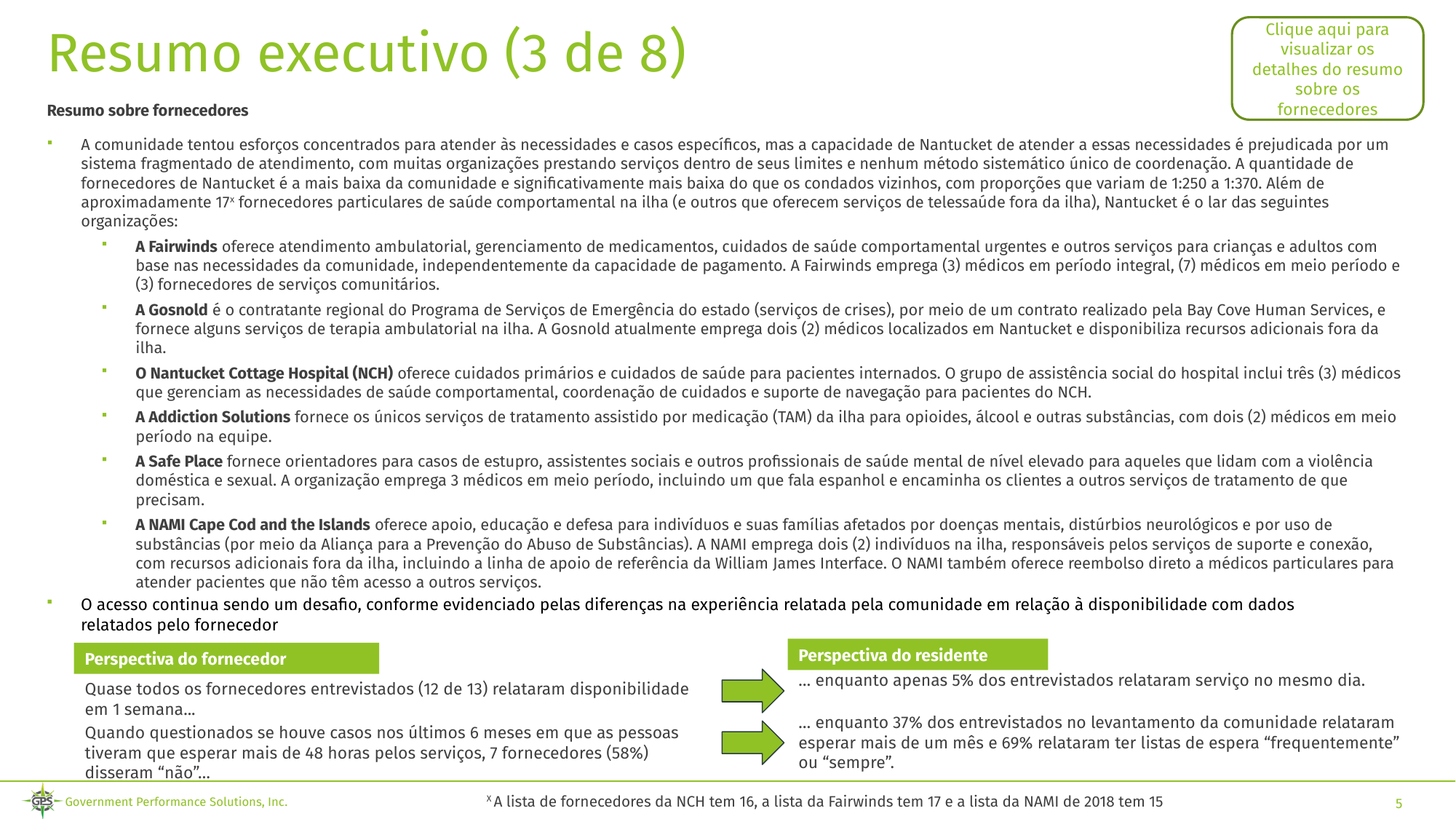

# Resumo executivo (3 de 8)
Clique aqui para visualizar os detalhes do resumo sobre os fornecedores
Resumo sobre fornecedores
A comunidade tentou esforços concentrados para atender às necessidades e casos específicos, mas a capacidade de Nantucket de atender a essas necessidades é prejudicada por um sistema fragmentado de atendimento, com muitas organizações prestando serviços dentro de seus limites e nenhum método sistemático único de coordenação. A quantidade de fornecedores de Nantucket é a mais baixa da comunidade e significativamente mais baixa do que os condados vizinhos, com proporções que variam de 1:250 a 1:370. Além de aproximadamente 17x fornecedores particulares de saúde comportamental na ilha (e outros que oferecem serviços de telessaúde fora da ilha), Nantucket é o lar das seguintes organizações:
A Fairwinds oferece atendimento ambulatorial, gerenciamento de medicamentos, cuidados de saúde comportamental urgentes e outros serviços para crianças e adultos com base nas necessidades da comunidade, independentemente da capacidade de pagamento. A Fairwinds emprega (3) médicos em período integral, (7) médicos em meio período e (3) fornecedores de serviços comunitários.
A Gosnold é o contratante regional do Programa de Serviços de Emergência do estado (serviços de crises), por meio de um contrato realizado pela Bay Cove Human Services, e fornece alguns serviços de terapia ambulatorial na ilha. A Gosnold atualmente emprega dois (2) médicos localizados em Nantucket e disponibiliza recursos adicionais fora da ilha.
O Nantucket Cottage Hospital (NCH) oferece cuidados primários e cuidados de saúde para pacientes internados. O grupo de assistência social do hospital inclui três (3) médicos que gerenciam as necessidades de saúde comportamental, coordenação de cuidados e suporte de navegação para pacientes do NCH.
A Addiction Solutions fornece os únicos serviços de tratamento assistido por medicação (TAM) da ilha para opioides, álcool e outras substâncias, com dois (2) médicos em meio período na equipe.
A Safe Place fornece orientadores para casos de estupro, assistentes sociais e outros profissionais de saúde mental de nível elevado para aqueles que lidam com a violência doméstica e sexual. A organização emprega 3 médicos em meio período, incluindo um que fala espanhol e encaminha os clientes a outros serviços de tratamento de que precisam.
A NAMI Cape Cod and the Islands oferece apoio, educação e defesa para indivíduos e suas famílias afetados por doenças mentais, distúrbios neurológicos e por uso de substâncias (por meio da Aliança para a Prevenção do Abuso de Substâncias). A NAMI emprega dois (2) indivíduos na ilha, responsáveis pelos serviços de suporte e conexão, com recursos adicionais fora da ilha, incluindo a linha de apoio de referência da William James Interface. O NAMI também oferece reembolso direto a médicos particulares para atender pacientes que não têm acesso a outros serviços.

O acesso continua sendo um desafio, conforme evidenciado pelas diferenças na experiência relatada pela comunidade em relação à disponibilidade com dados relatados pelo fornecedor
Perspectiva do residente
Perspectiva do fornecedor
… enquanto apenas 5% dos entrevistados relataram serviço no mesmo dia.
Quase todos os fornecedores entrevistados (12 de 13) relataram disponibilidade em 1 semana...

… enquanto 37% dos entrevistados no levantamento da comunidade relataram esperar mais de um mês e 69% relataram ter listas de espera “frequentemente” ou “sempre”.
Quando questionados se houve casos nos últimos 6 meses em que as pessoas tiveram que esperar mais de 48 horas pelos serviços, 7 fornecedores (58%) disseram “não”…

5
X A lista de fornecedores da NCH tem 16, a lista da Fairwinds tem 17 e a lista da NAMI de 2018 tem 15